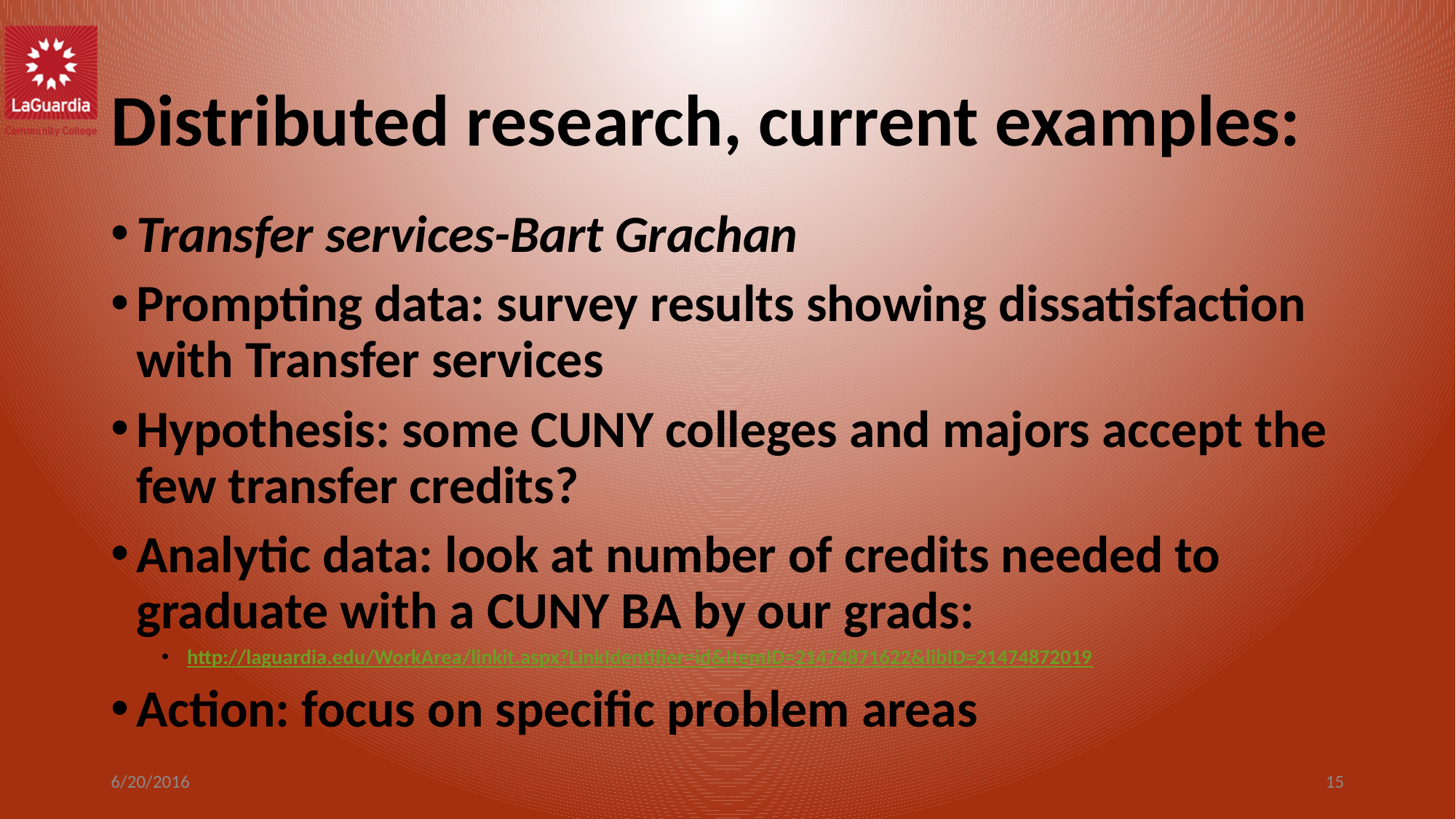

# Distributed research, current examples:
Transfer services-Bart Grachan
Prompting data: survey results showing dissatisfaction with Transfer services
Hypothesis: some CUNY colleges and majors accept the few transfer credits?
Analytic data: look at number of credits needed to graduate with a CUNY BA by our grads:
http://laguardia.edu/WorkArea/linkit.aspx?LinkIdentifier=id&ItemID=21474871622&libID=21474872019
Action: focus on specific problem areas

6/20/2016
15